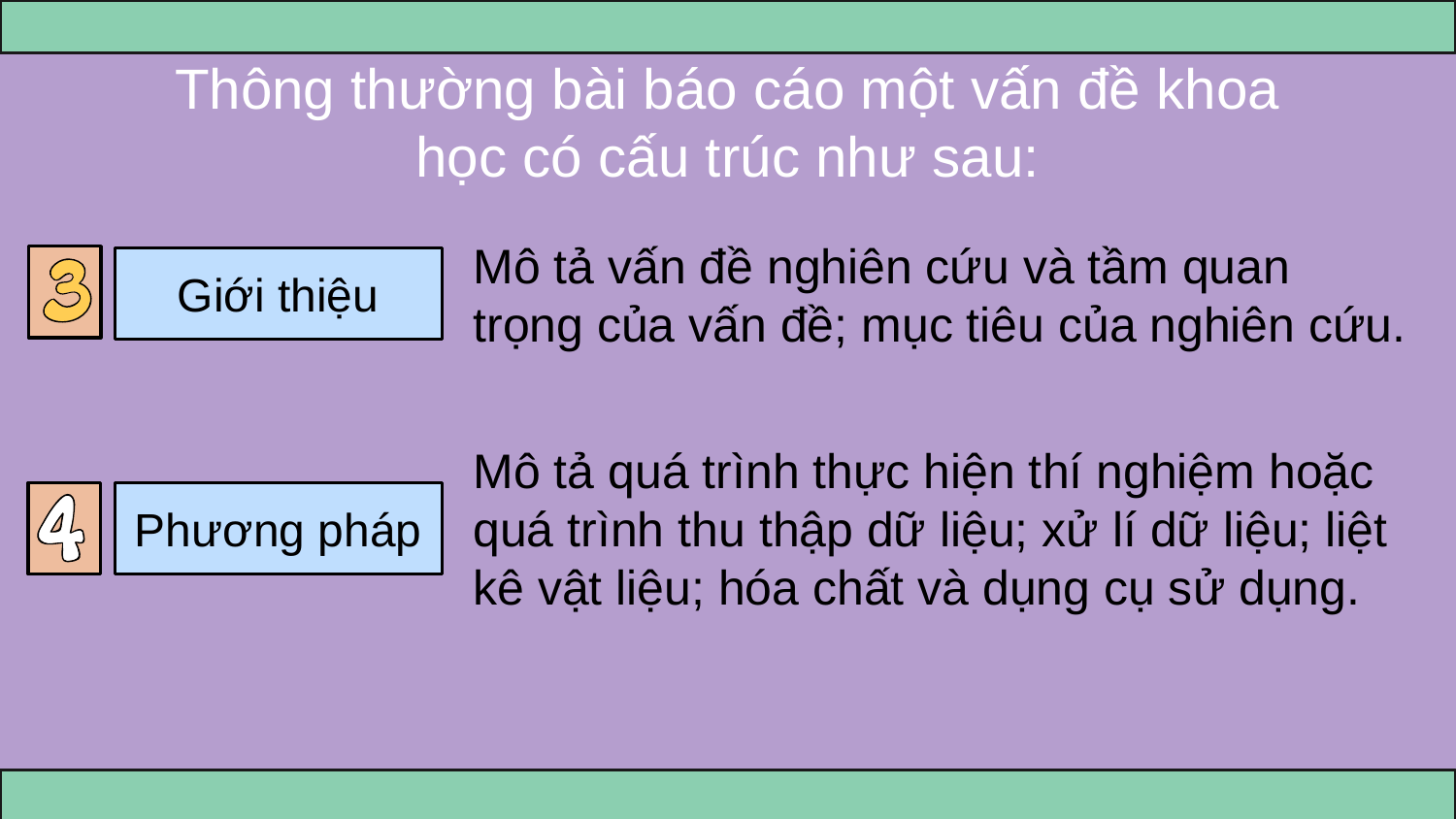

# Thông thường bài báo cáo một vấn đề khoa học có cấu trúc như sau:
Mô tả vấn đề nghiên cứu và tầm quan trọng của vấn đề; mục tiêu của nghiên cứu.

Giới thiệu
Mô tả quá trình thực hiện thí nghiệm hoặc quá trình thu thập dữ liệu; xử lí dữ liệu; liệt kê vật liệu; hóa chất và dụng cụ sử dụng.

Phương pháp